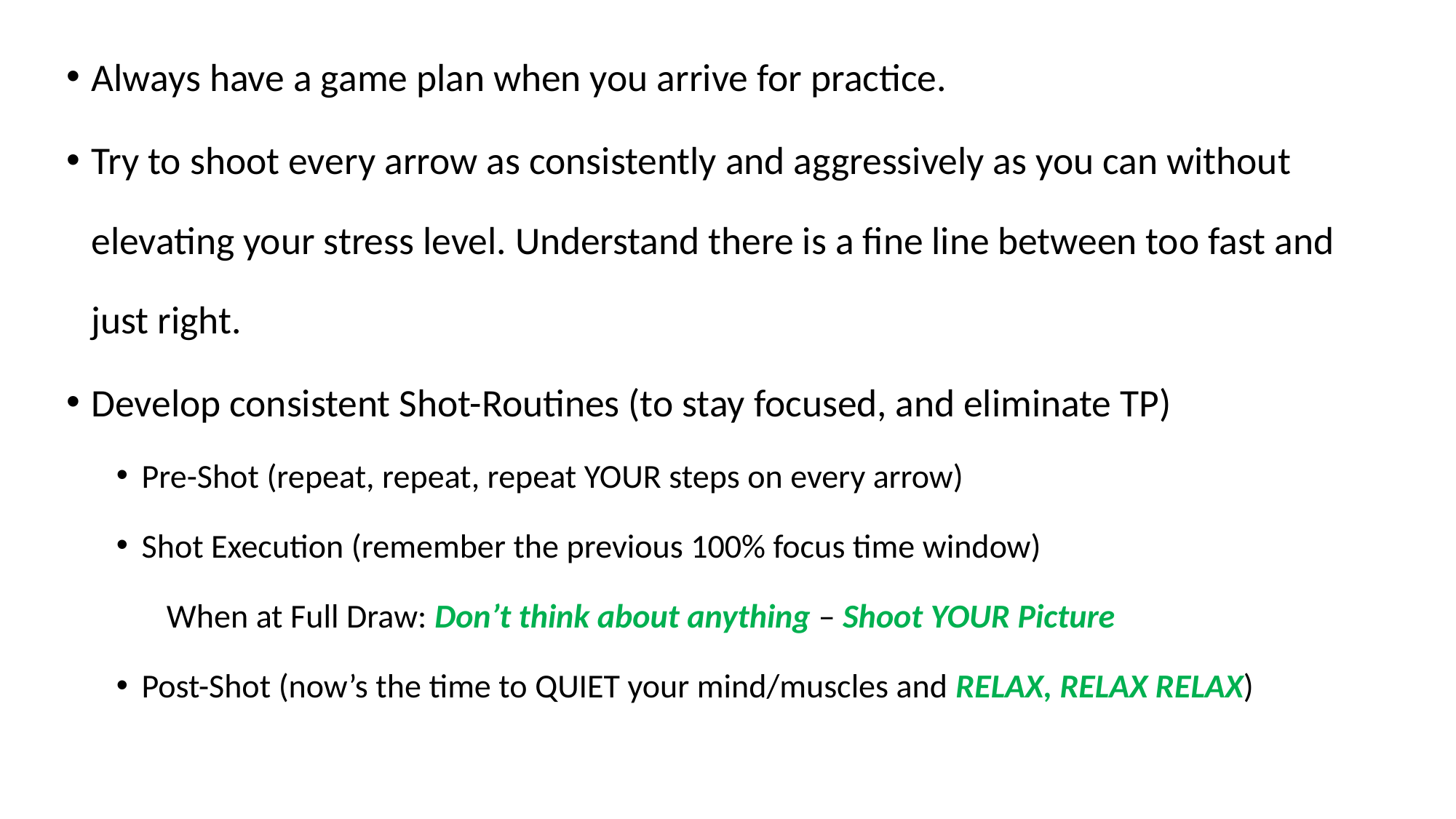

Always have a game plan when you arrive for practice.
Try to shoot every arrow as consistently and aggressively as you can without elevating your stress level. Understand there is a fine line between too fast and just right.
Develop consistent Shot-Routines (to stay focused, and eliminate TP)
Pre-Shot (repeat, repeat, repeat YOUR steps on every arrow)
Shot Execution (remember the previous 100% focus time window)
When at Full Draw: Don’t think about anything – Shoot YOUR Picture
Post-Shot (now’s the time to QUIET your mind/muscles and RELAX, RELAX RELAX)